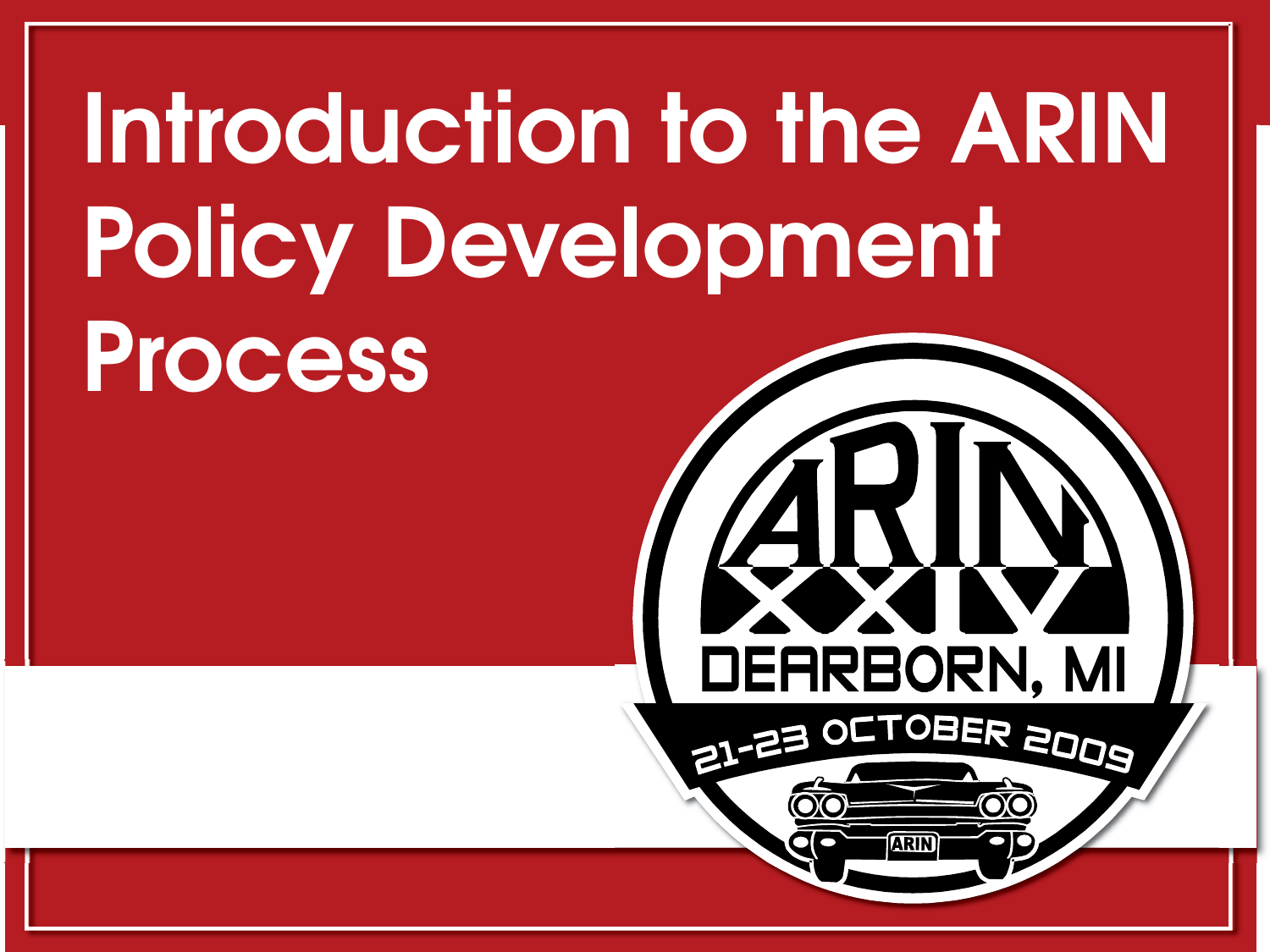

# Introduction to the ARIN Policy Development Process